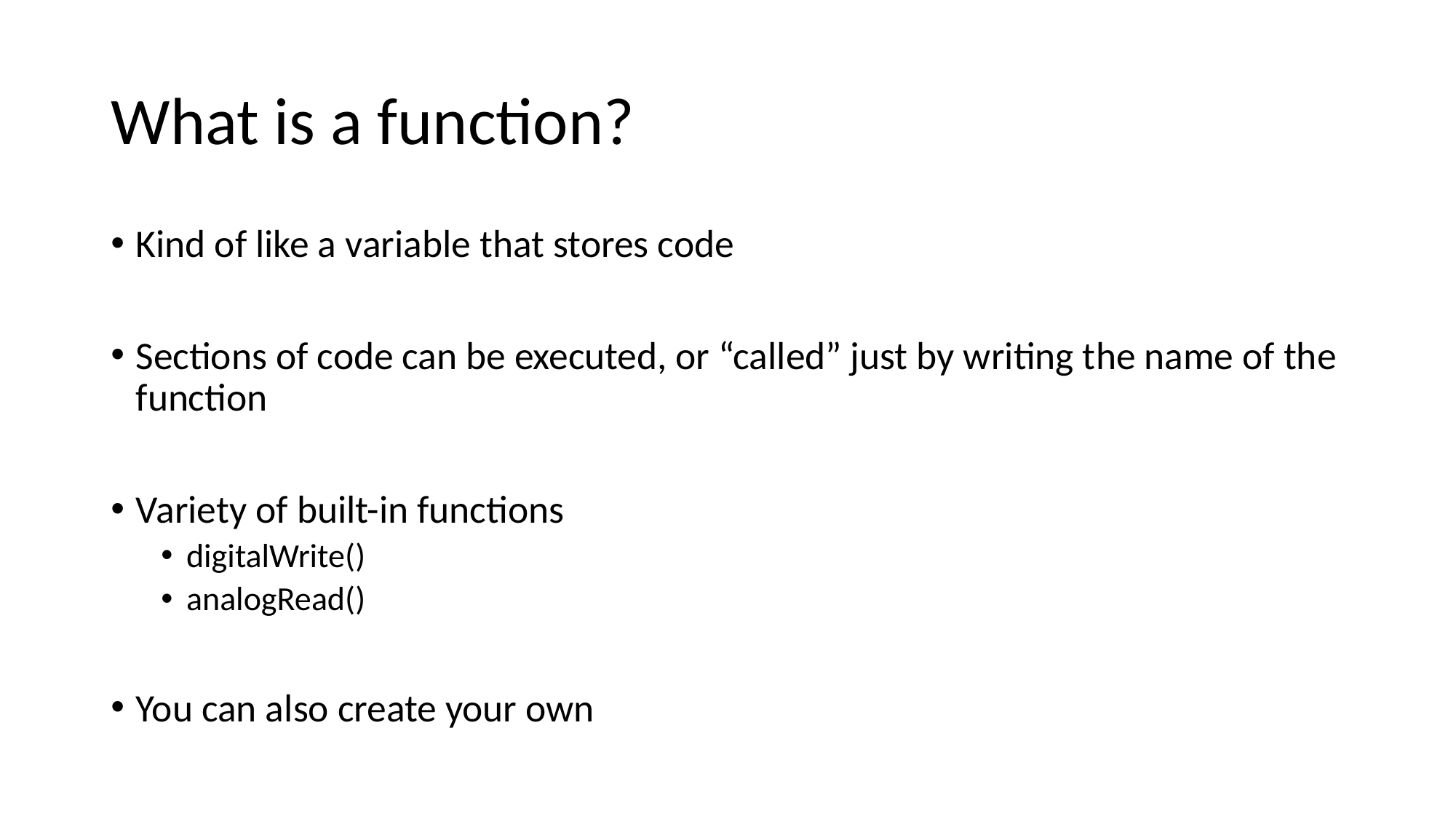

# What is a function?
Kind of like a variable that stores code

Sections of code can be executed, or “called” just by writing the name of the function

Variety of built-in functions
digitalWrite()
analogRead()

You can also create your own